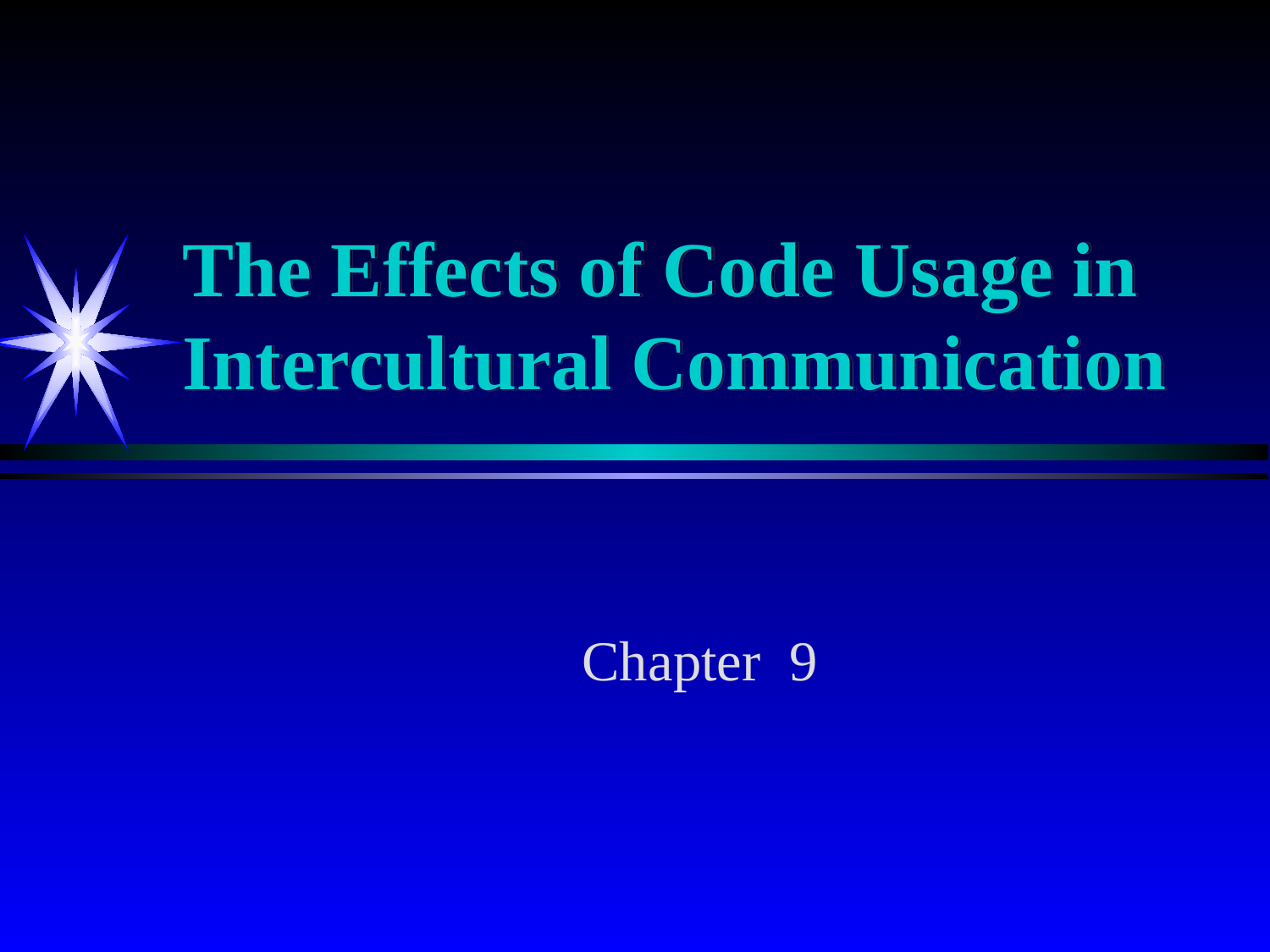

# The Effects of Code Usage in Intercultural Communication

Chapter  9